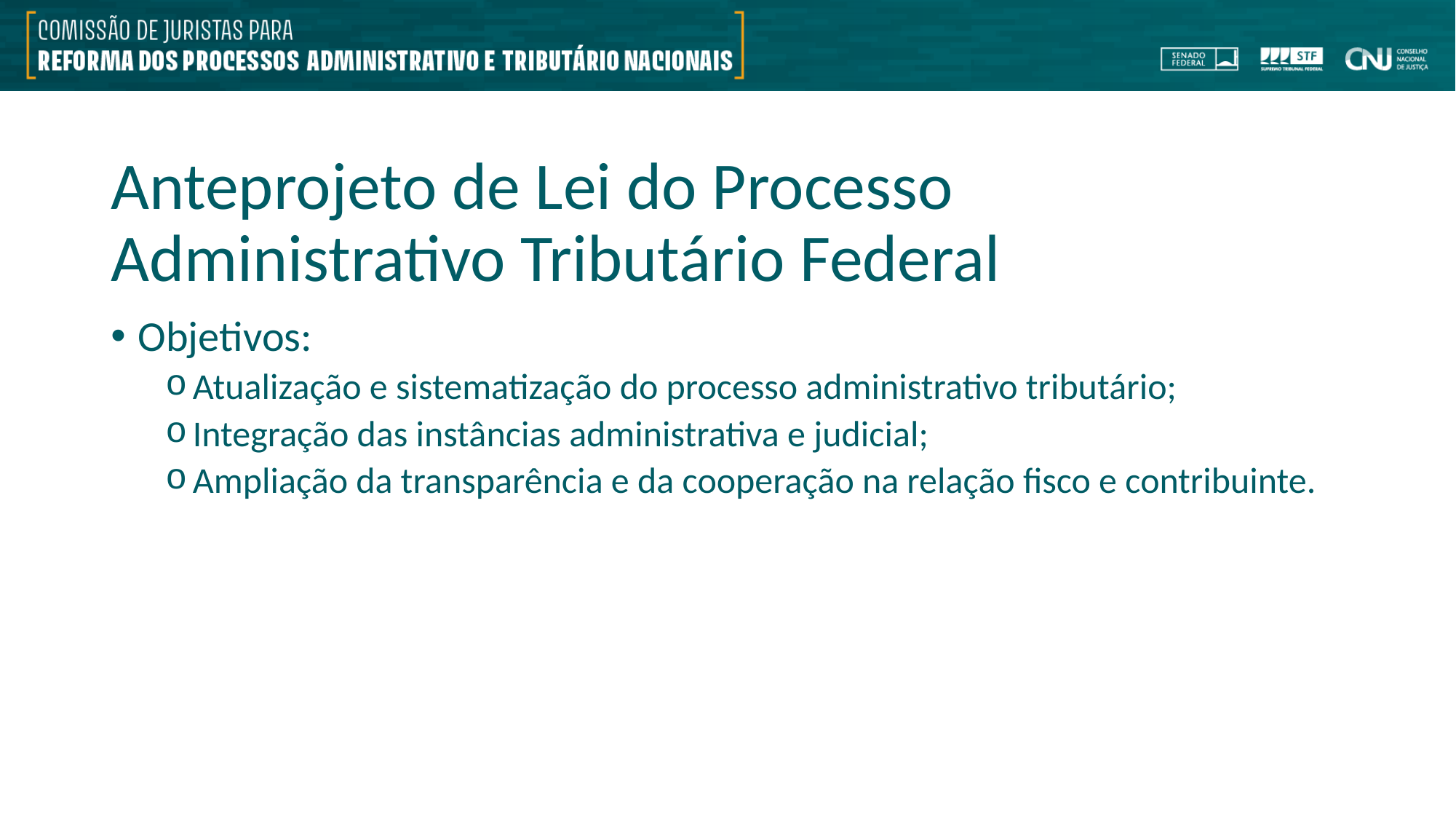

# Anteprojeto de Lei do Processo Administrativo Tributário Federal
Objetivos:
Atualização e sistematização do processo administrativo tributário;
Integração das instâncias administrativa e judicial;
Ampliação da transparência e da cooperação na relação fisco e contribuinte.